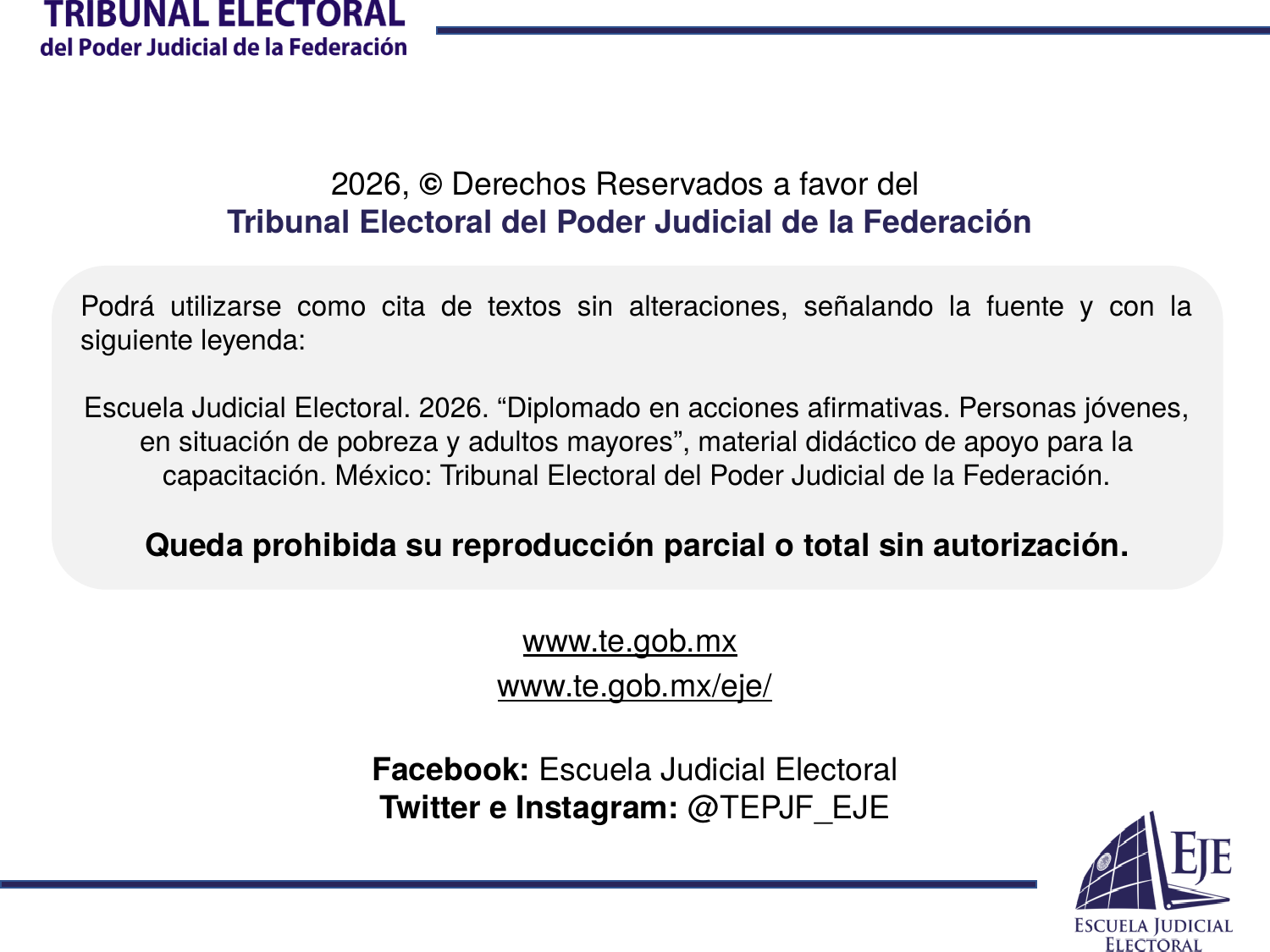

2026, © Derechos Reservados a favor del
Tribunal Electoral del Poder Judicial de la Federación
Podrá utilizarse como cita de textos sin alteraciones, señalando la fuente y con la siguiente leyenda:

Escuela Judicial Electoral. 2026. “Diplomado en acciones afirmativas. Personas jóvenes, en situación de pobreza y adultos mayores”, material didáctico de apoyo para la capacitación. México: Tribunal Electoral del Poder Judicial de la Federación.

Queda prohibida su reproducción parcial o total sin autorización.
www.te.gob.mx
www.te.gob.mx/eje/

Facebook: Escuela Judicial Electoral
Twitter e Instagram: @TEPJF_EJE